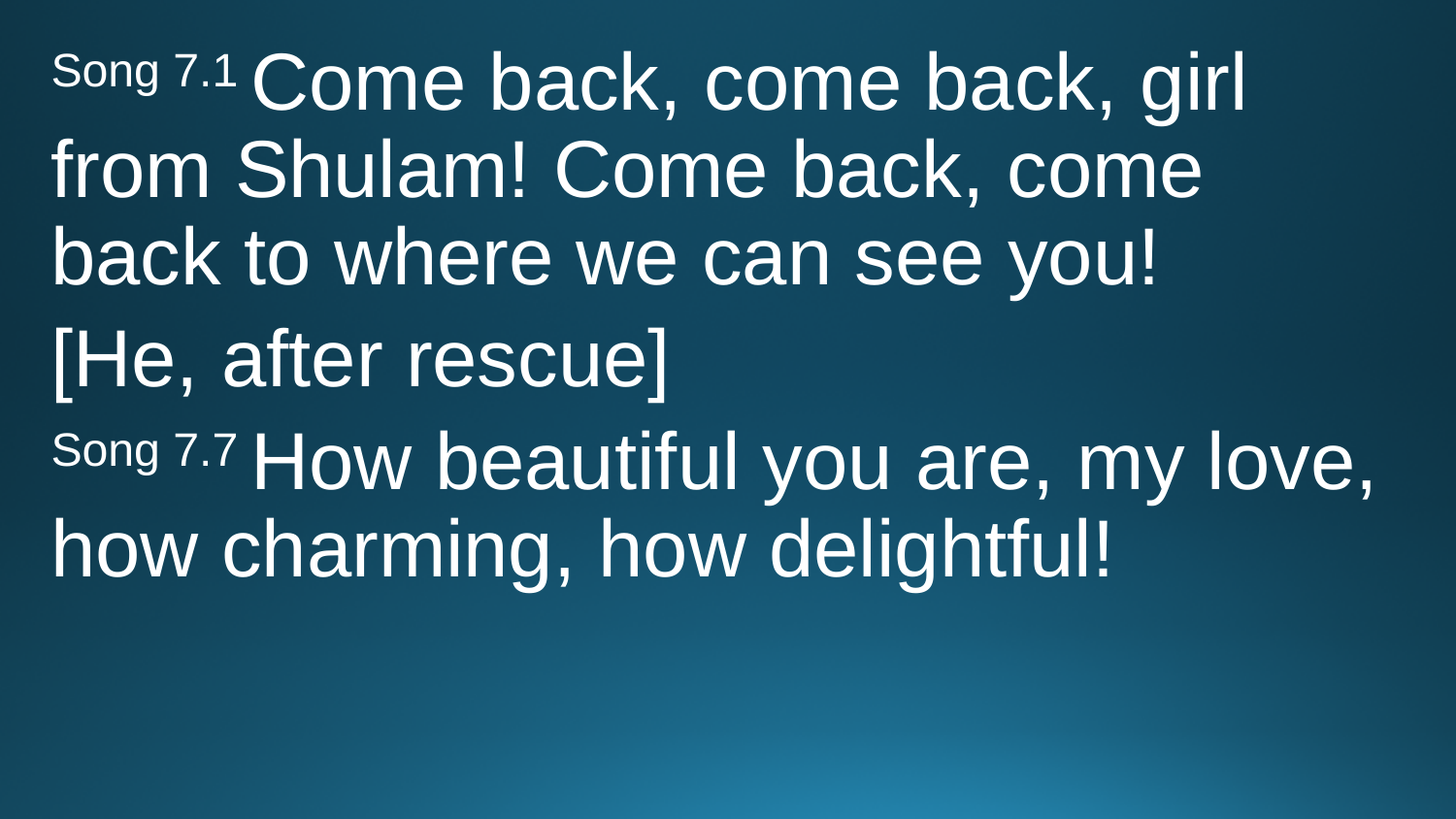

Song 7.1 Come back, come back, girl from Shulam! Come back, come back to where we can see you!
[He, after rescue]
Song 7.7 How beautiful you are, my love, how charming, how delightful!